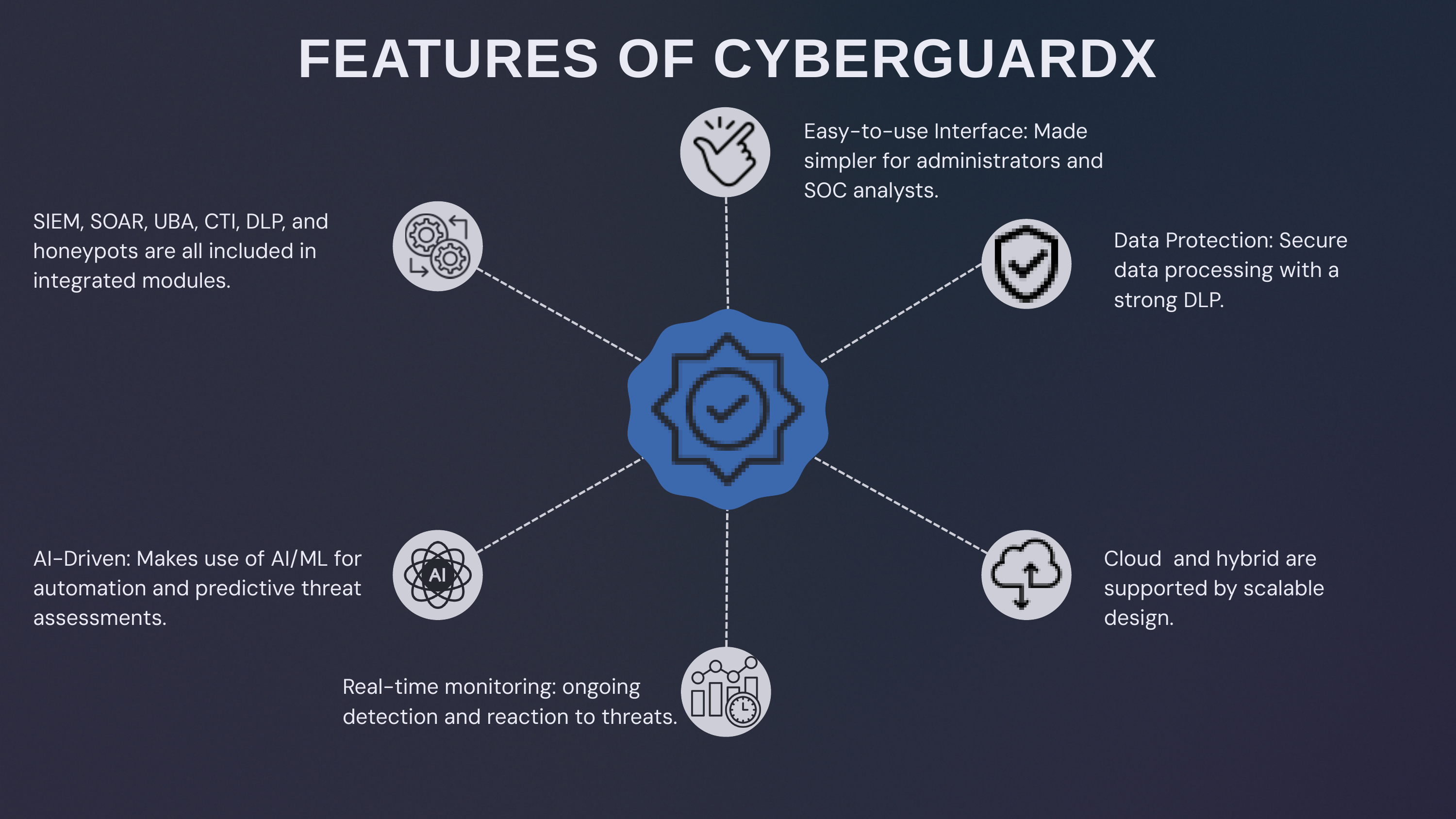

FEATURES OF CYBERGUARDX

Easy-to-use Interface: Made simpler for administrators and SOC analysts.

SIEM, SOAR, UBA, CTI, DLP, and honeypots are all included in integrated modules.

Data Protection: Secure data processing with a strong DLP.

AI-Driven: Makes use of AI/ML for automation and predictive threat assessments.

Cloud  and hybrid are supported by scalable design.

Real-time monitoring: ongoing detection and reaction to threats.